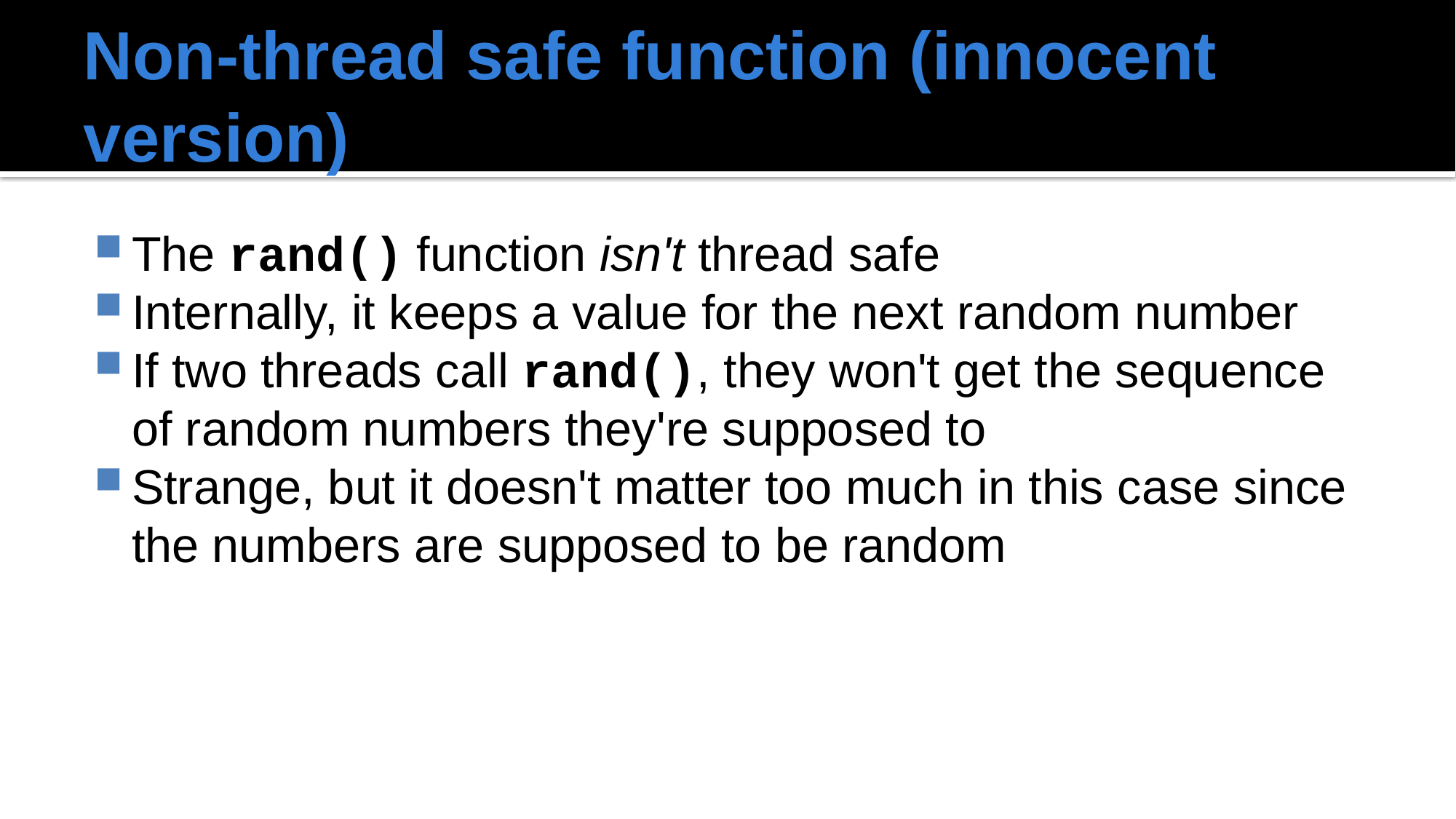

# Non-thread safe function (innocent version)
The rand() function isn't thread safe
Internally, it keeps a value for the next random number
If two threads call rand(), they won't get the sequence of random numbers they're supposed to
Strange, but it doesn't matter too much in this case since the numbers are supposed to be random